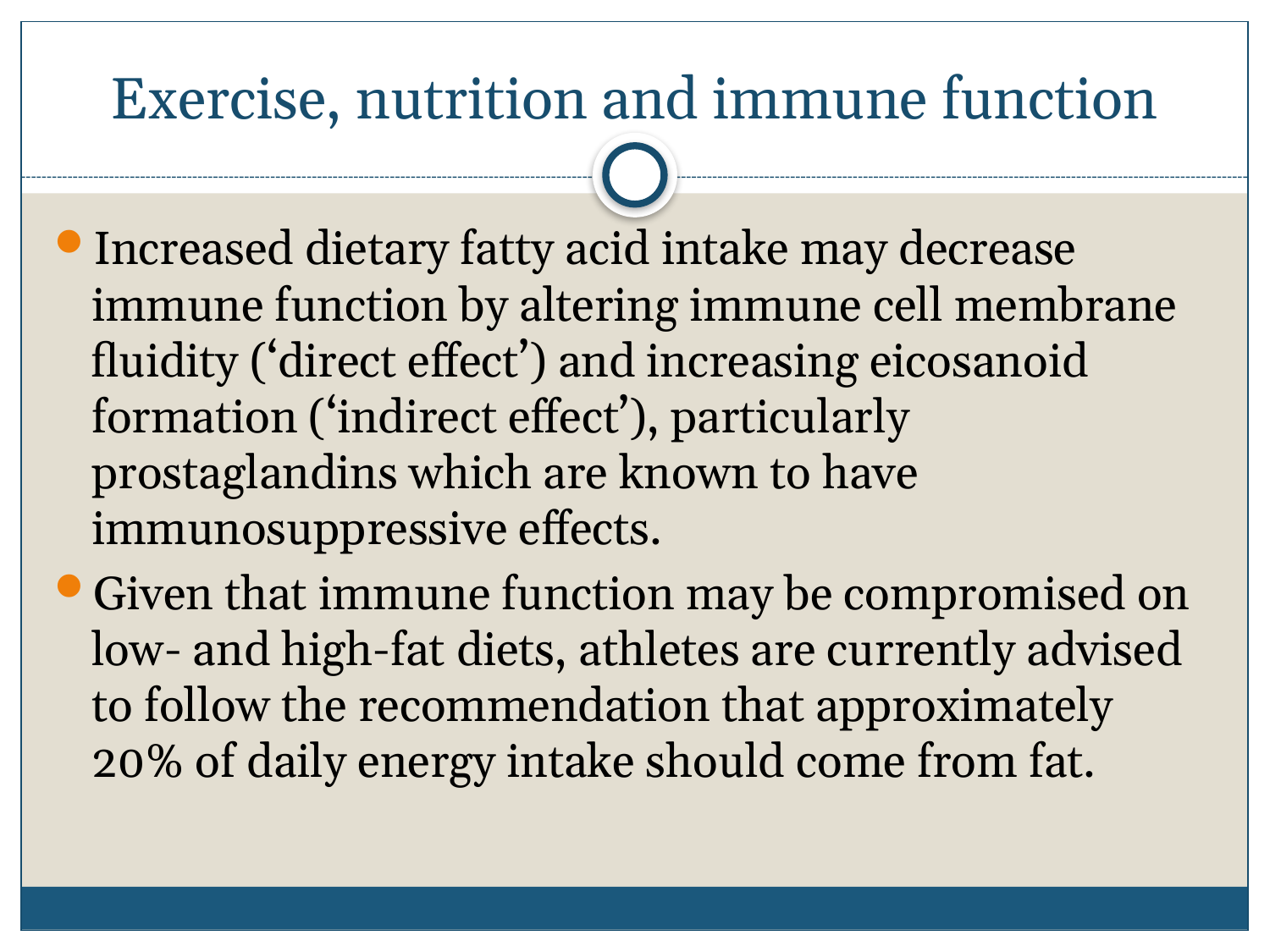

# Exercise, nutrition and immune function
Increased dietary fatty acid intake may decrease immune function by altering immune cell membrane fluidity (‘direct effect’) and increasing eicosanoid formation (‘indirect effect’), particularly prostaglandins which are known to have immunosuppressive effects.
Given that immune function may be compromised on low- and high-fat diets, athletes are currently advised to follow the recommendation that approximately 20% of daily energy intake should come from fat.